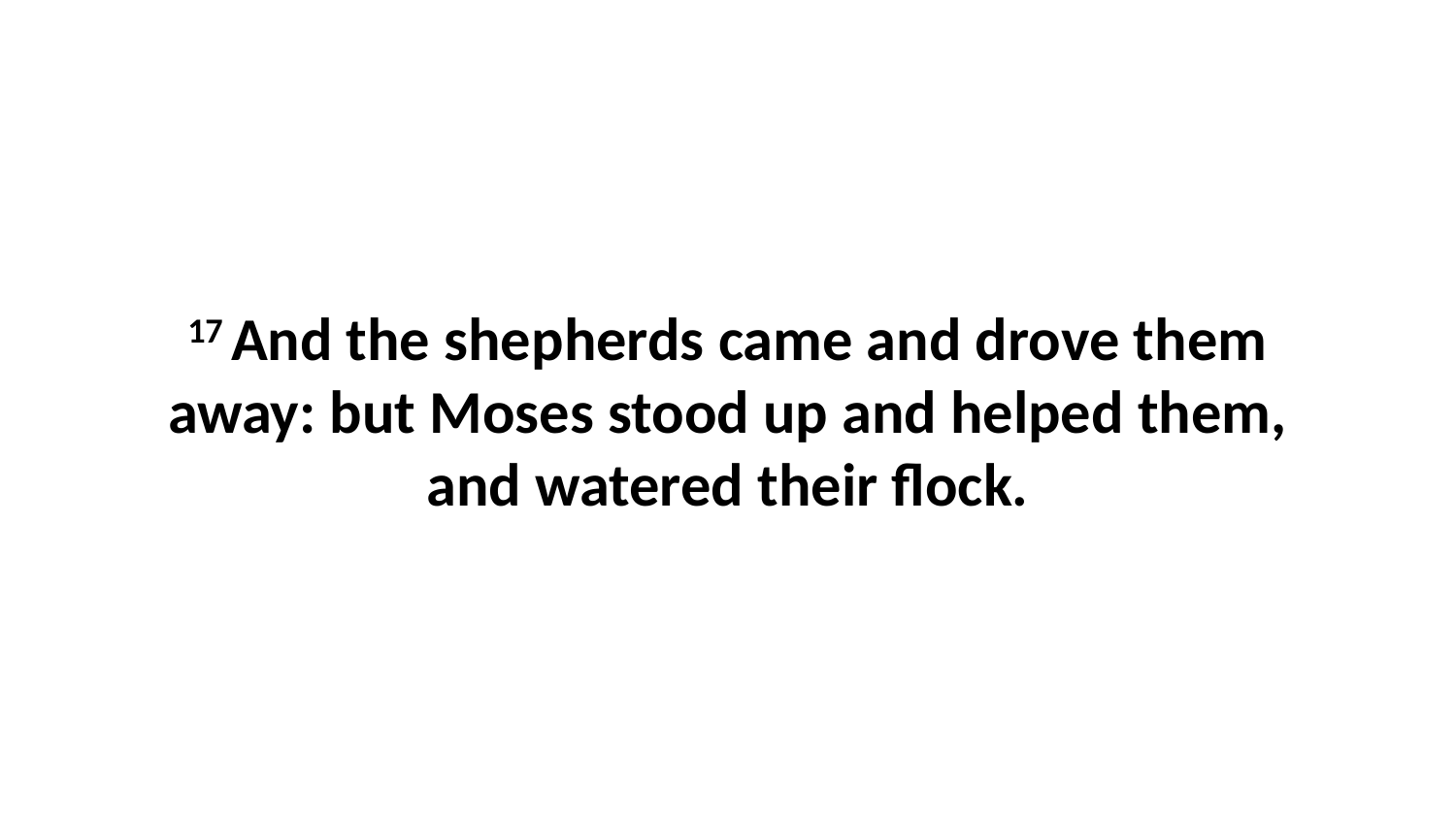

17 And the shepherds came and drove them away: but Moses stood up and helped them, and watered their flock.